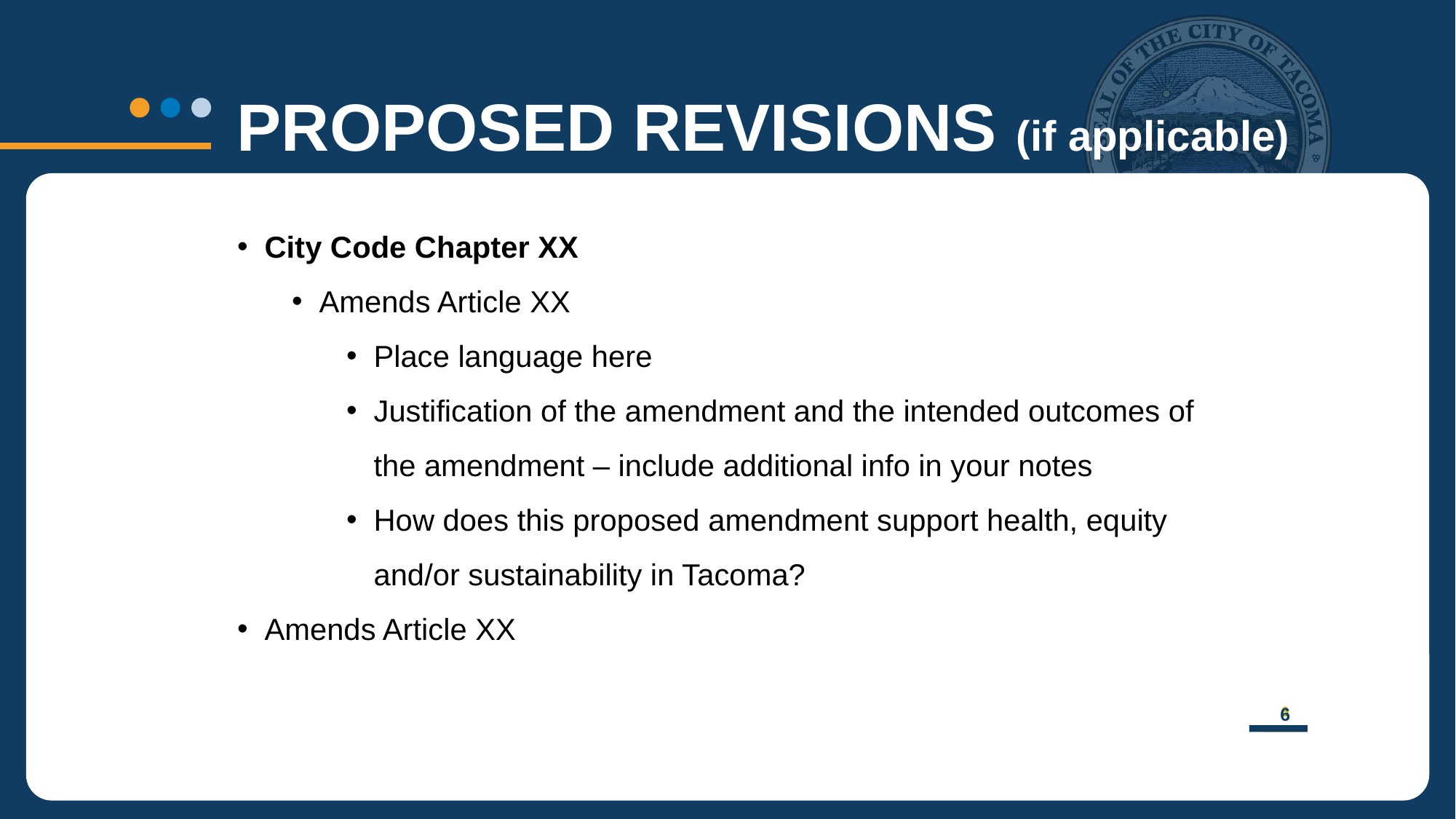

PROPOSED REVISIONS (if applicable)

City Code Chapter XX
Amends Article XX
Place language here
Justification of the amendment and the intended outcomes of the amendment – include additional info in your notes
How does this proposed amendment support health, equity and/or sustainability in Tacoma?
Amends Article XX